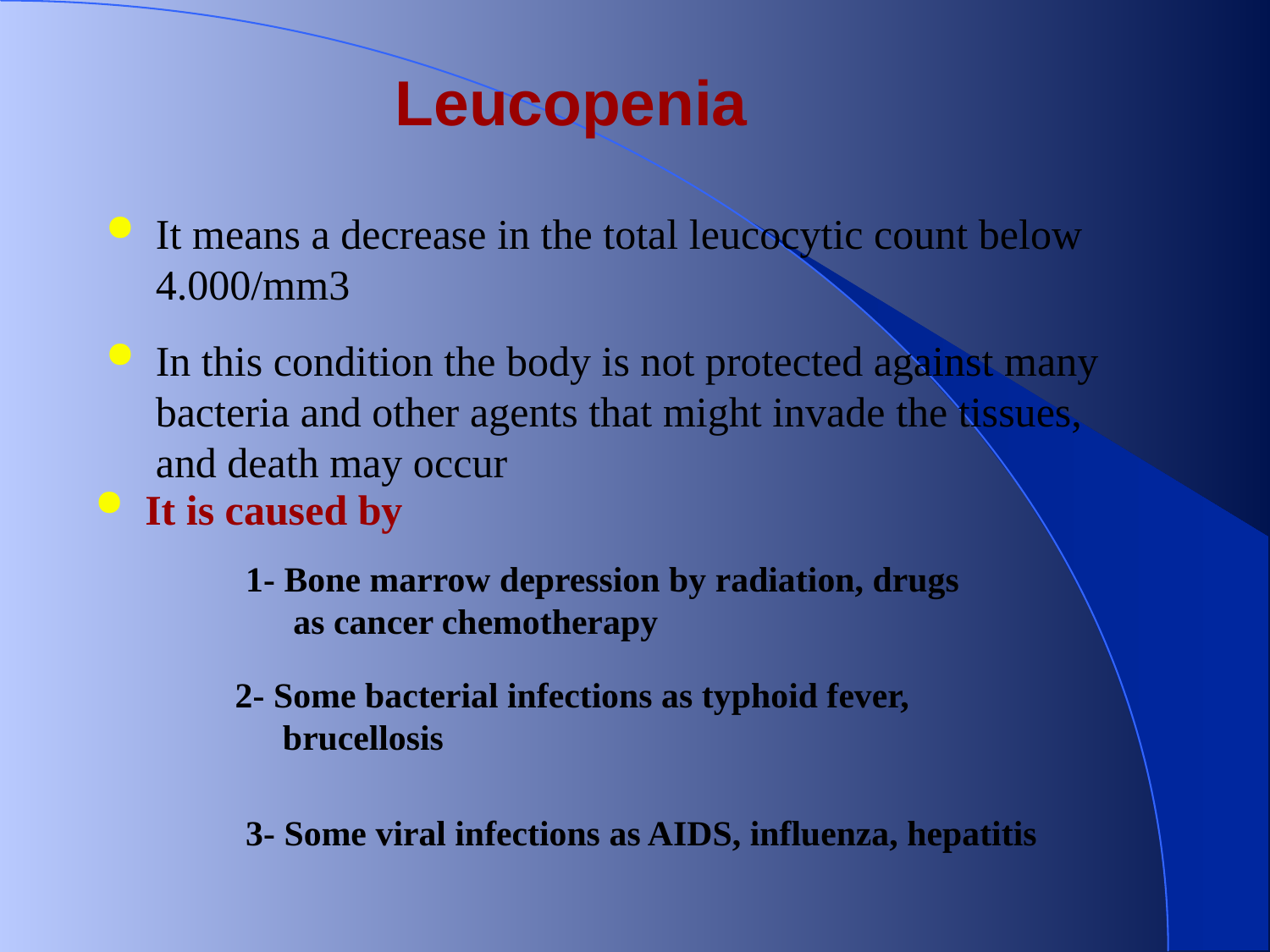

# Leucopenia
It means a decrease in the total leucocytic count below 4.000/mm3
In this condition the body is not protected against many bacteria and other agents that might invade the tissues, and death may occur
It is caused by
1- Bone marrow depression by radiation, drugs as cancer chemotherapy
2- Some bacterial infections as typhoid fever, brucellosis
3- Some viral infections as AIDS, influenza, hepatitis